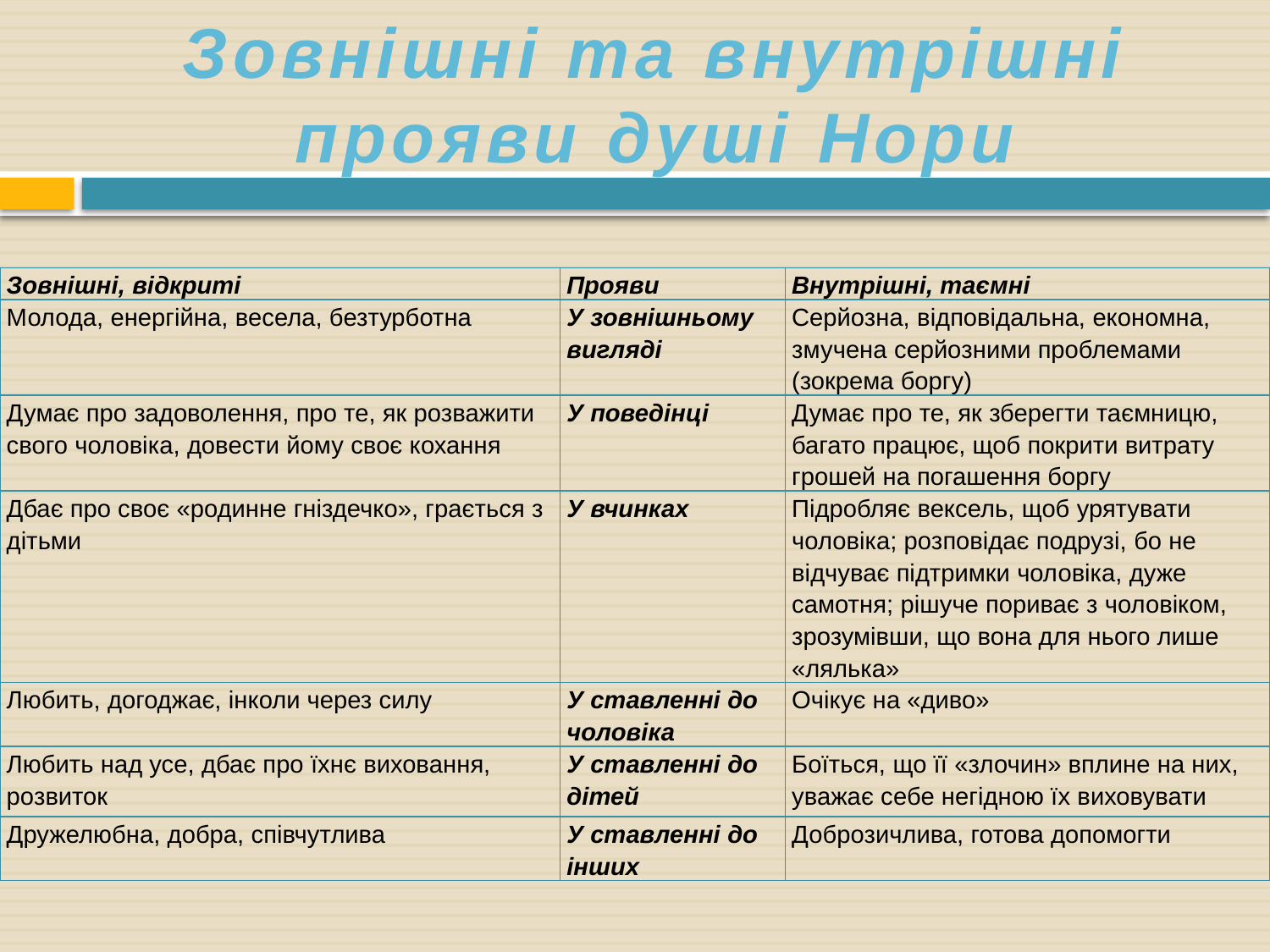

Зовнішні та внутрішні прояви душі Нори

| Зовнішні, відкриті | Прояви | Внутрішні, таємні |
| --- | --- | --- |
| Молода, енергійна, весела, безтурботна | У зовнішньому вигляді | Серйозна, відповідальна, економна, змучена серйозними проблемами (зокрема боргу) |
| Думає про задоволення, про те, як розважити свого чоловіка, довести йому своє кохання | У поведінці | Думає про те, як зберегти таємницю, багато працює, щоб покрити витрату грошей на погашення боргу |
| Дбає про своє «родинне гніздечко», грається з дітьми | У вчинках | Підробляє вексель, щоб урятувати чоловіка; розповідає подрузі, бо не відчуває підтримки чоловіка, дуже самотня; рішуче пориває з чоловіком, зрозумівши, що вона для нього лише «лялька» |
| Любить, догоджає, інколи через силу | У ставленні до чоловіка | Очікує на «диво» |
| Любить над усе, дбає про їхнє виховання, розвиток | У ставленні до дітей | Боїться, що її «злочин» вплине на них, уважає себе негідною їх виховувати |
| Дружелюбна, добра, співчутлива | У ставленні до інших | Доброзичлива, готова допомогти |